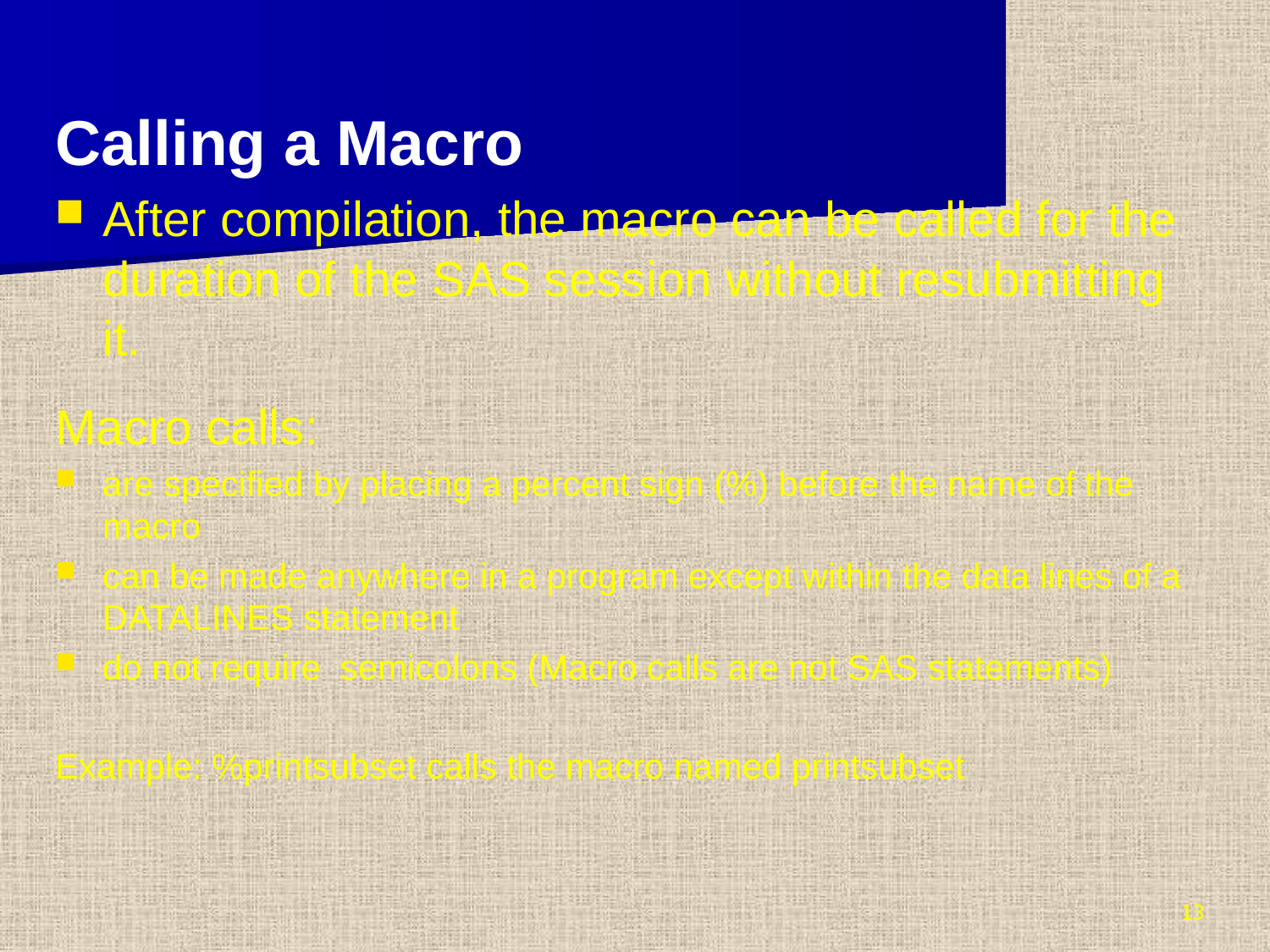

Calling a Macro
After compilation, the macro can be called for the duration of the SAS session without resubmitting it.

Macro calls:
are specified by placing a percent sign (%) before the name of the macro
can be made anywhere in a program except within the data lines of a DATALINES statement
do not require  semicolons (Macro calls are not SAS statements)

Example: %printsubset calls the macro named printsubset
13